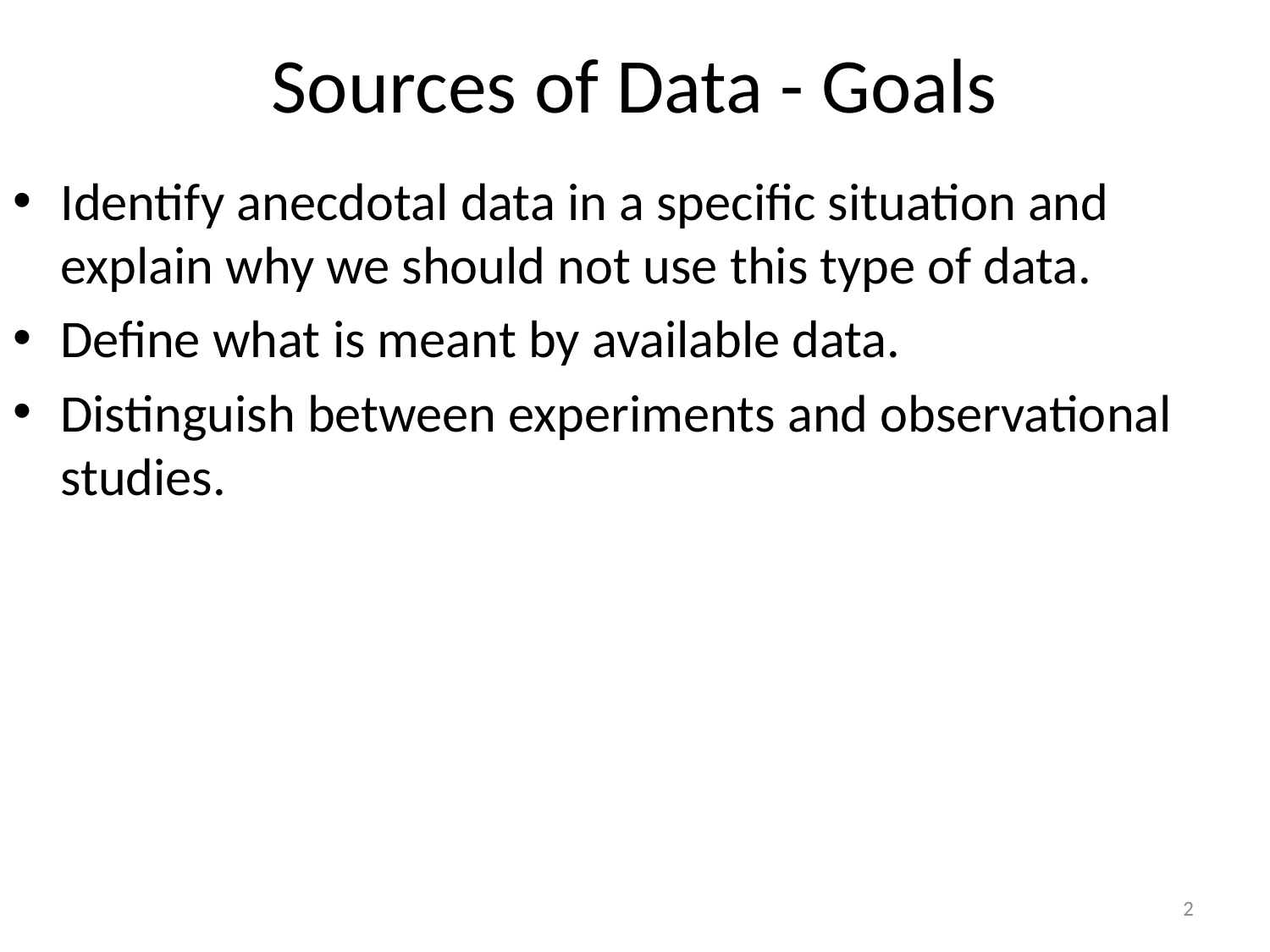

# Sources of Data - Goals
Identify anecdotal data in a specific situation and explain why we should not use this type of data.
Define what is meant by available data.
Distinguish between experiments and observational studies.
2